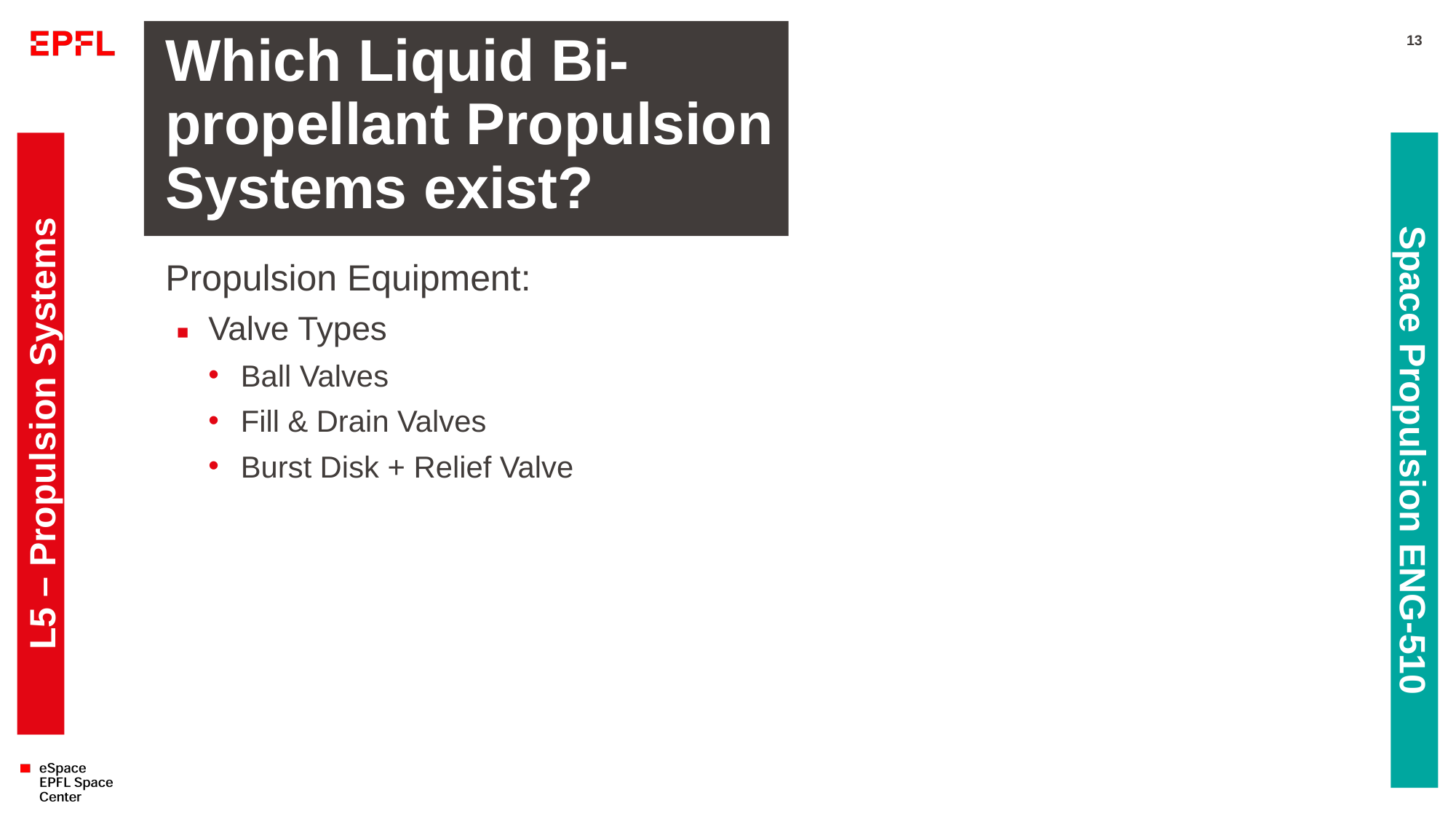

# Which Liquid Bi-propellant Propulsion Systems exist?
13
Propulsion Equipment:
Valve Types
Ball Valves
Fill & Drain Valves
Burst Disk + Relief Valve
L5 – Propulsion Systems
Space Propulsion ENG-510